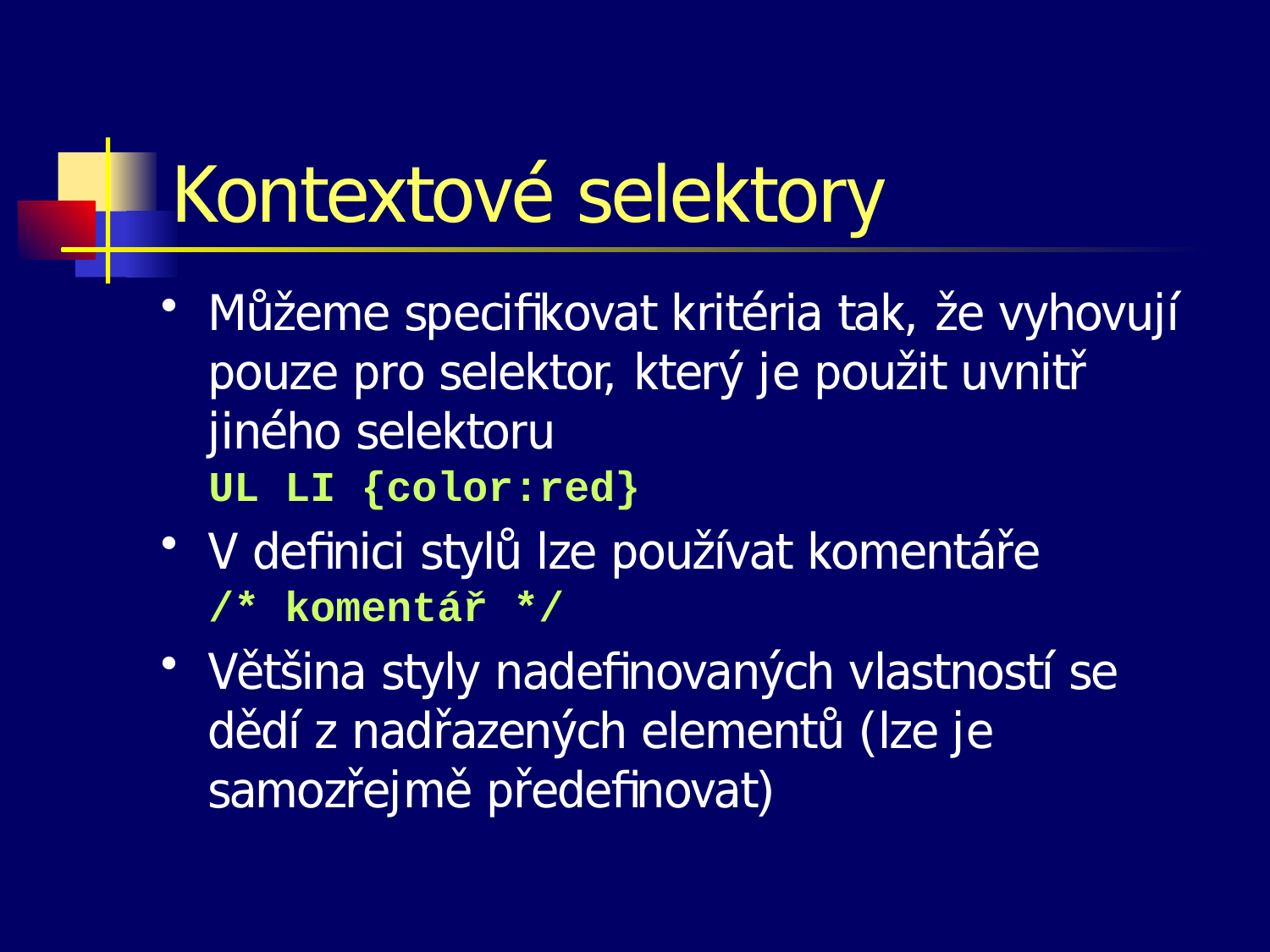

# Kontextové selektory
Můžeme specifikovat kritéria tak, že vyhovují pouze pro selektor, který je použit uvnitř jiného selektoru
UL LI {color:red}
V definici stylů lze používat komentáře
/* komentář */
Většina styly nadefinovaných vlastností se dědí z nadřazených elementů (lze je samozřejmě předefinovat)